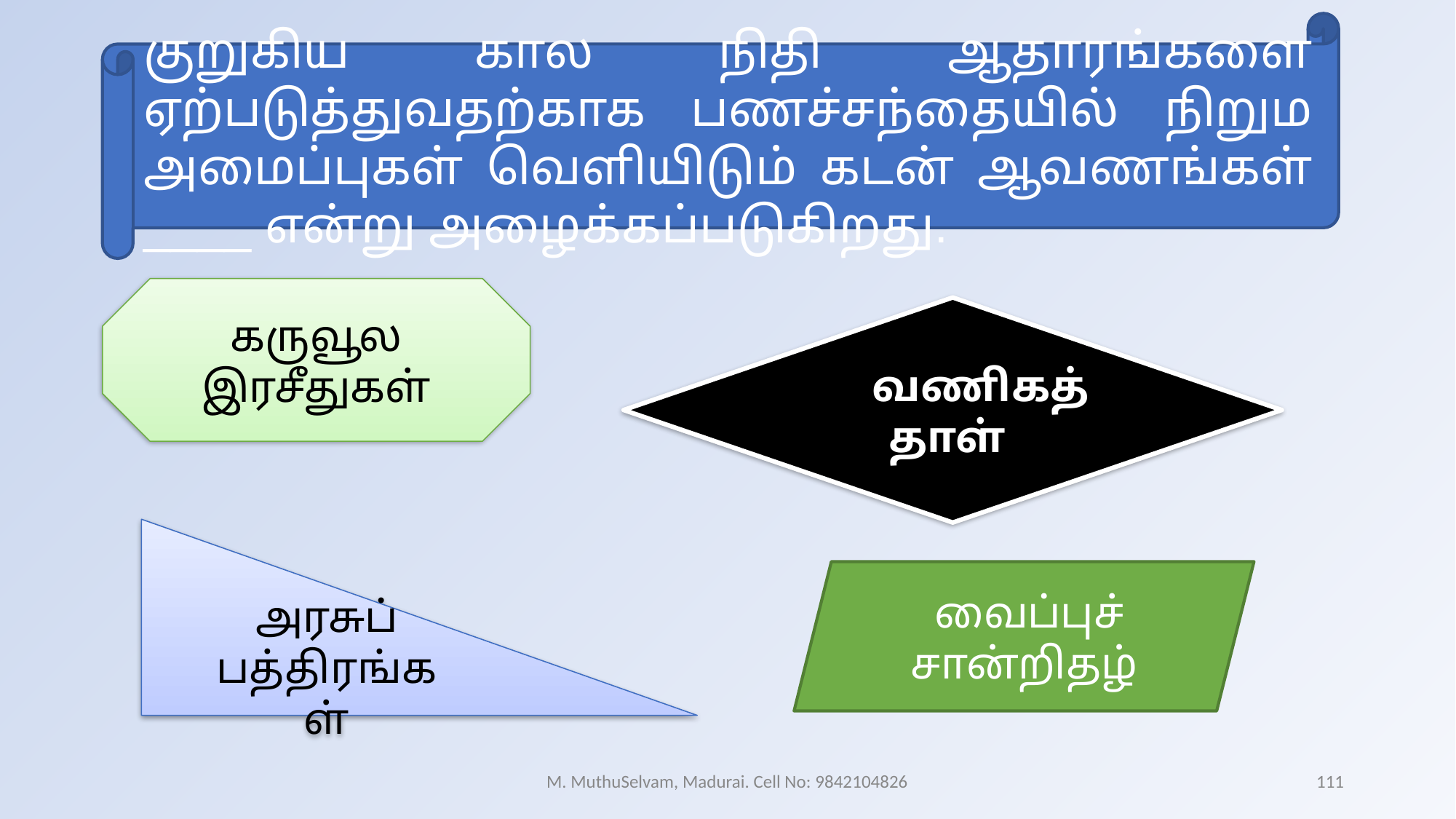

குறுகிய கால நிதி ஆதாரங்களை ஏற்படுத்துவதற்காக பணச்சந்தையில் நிறும அமைப்புகள் வெளியிடும் கடன் ஆவணங்கள் ____ என்று அழைக்கப்படுகிறது.
கருவூல இரசீதுகள்
     வணிகத் தாள்
அரசுப் பத்திரங்கள்
 வைப்புச் சான்றிதழ்
M. MuthuSelvam, Madurai. Cell No: 9842104826
111